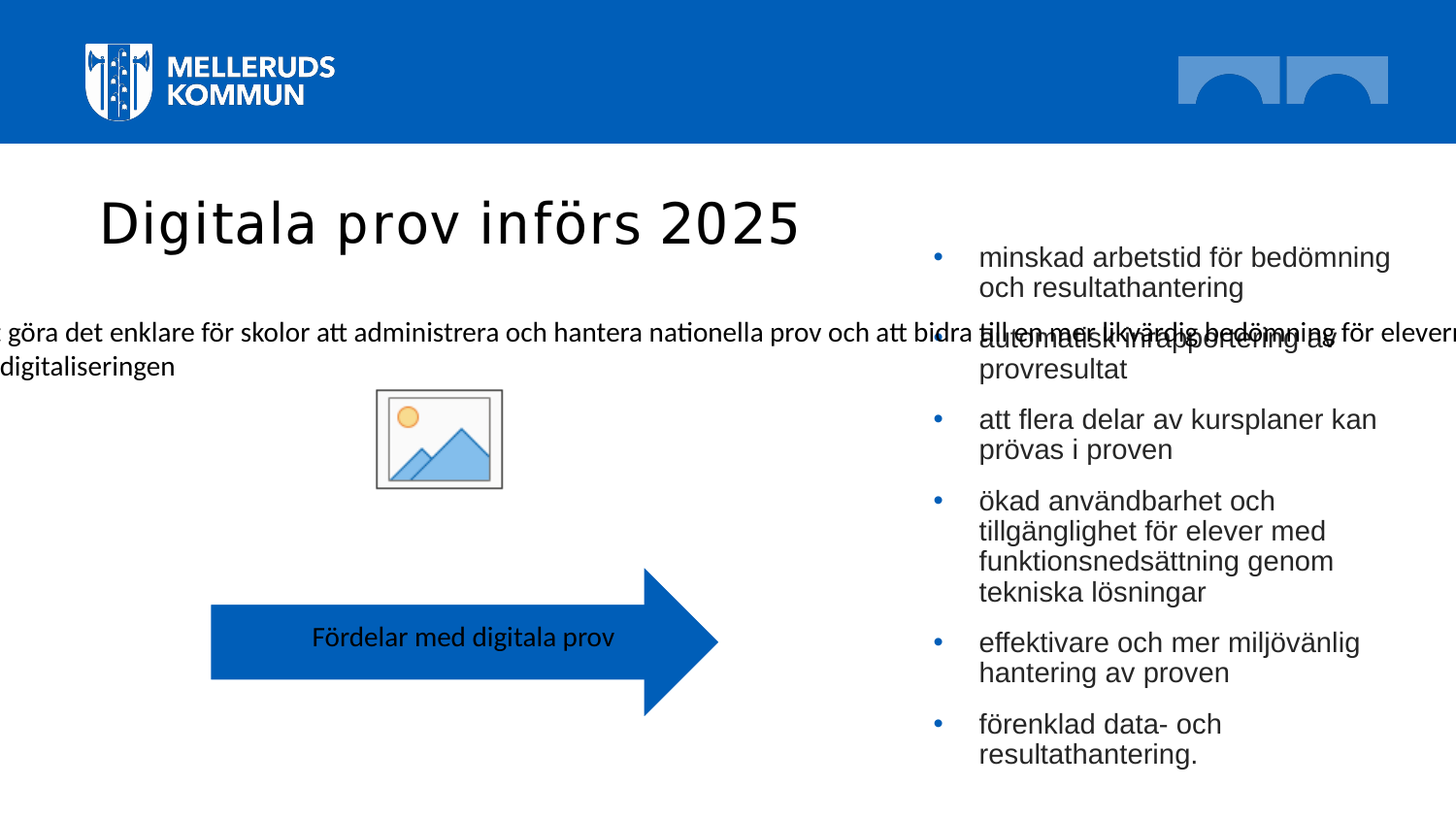

# Digitala prov införs 2025
minskad arbetstid för bedömning och resultathantering
automatisk inrapportering av provresultat
att flera delar av kursplaner kan prövas i proven
ökad användbarhet och tillgänglighet för elever med funktionsnedsättning genom tekniska lösningar
effektivare och mer miljövänlig hantering av proven
förenklad data- och resultathantering.

Syftet med att digitalisera de nationella proven är att göra det enklare för skolor att administrera och hantera nationella prov och att bidra till en mer likvärdig bedömning för eleverna
De nationella proven i årskurs 3 inte ska omfattas av digitaliseringen

Fördelar med digitala prov